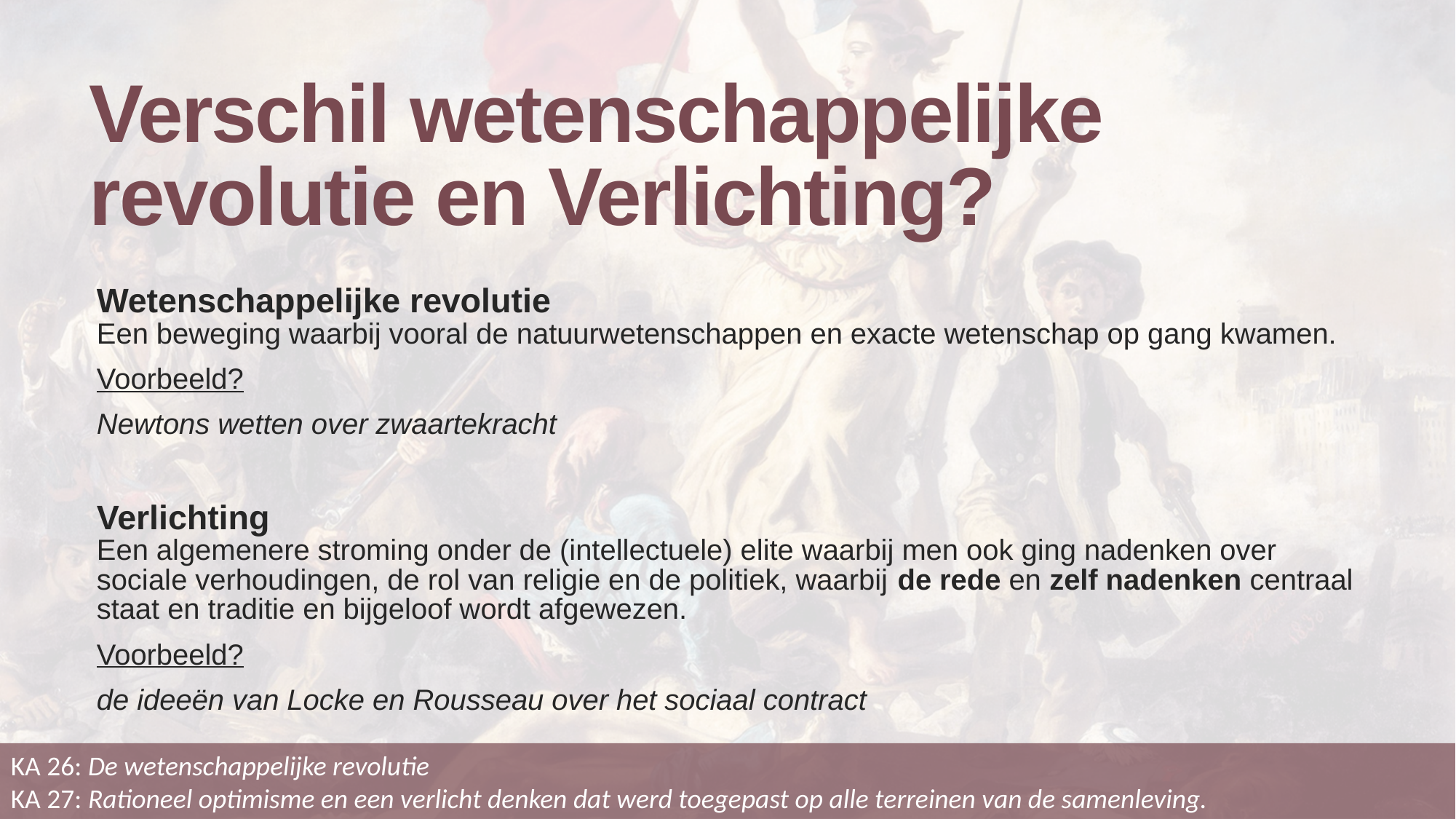

# Verschil wetenschappelijke revolutie en Verlichting?
Wetenschappelijke revolutie
Een beweging waarbij vooral de natuurwetenschappen en exacte wetenschap op gang kwamen.
Voorbeeld?
Newtons wetten over zwaartekracht

Verlichting
Een algemenere stroming onder de (intellectuele) elite waarbij men ook ging nadenken over sociale verhoudingen, de rol van religie en de politiek, waarbij de rede en zelf nadenken centraal staat en traditie en bijgeloof wordt afgewezen.
Voorbeeld?
de ideeën van Locke en Rousseau over het sociaal contract

KA 26: De wetenschappelijke revolutie
KA 27: Rationeel optimisme en een verlicht denken dat werd toegepast op alle terreinen van de samenleving.